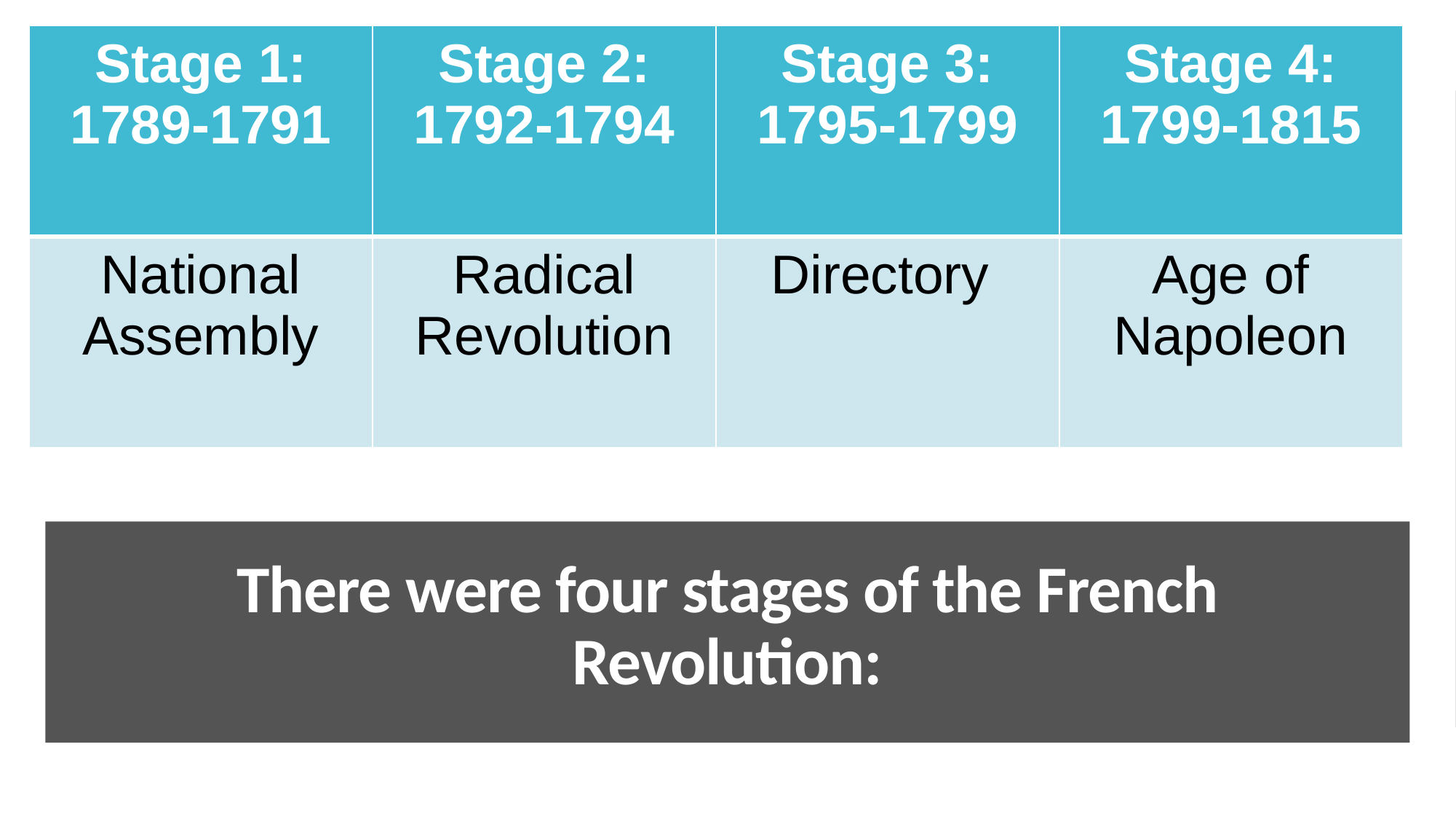

| Stage 1: 1789-1791 | Stage 2: 1792-1794 | Stage 3: 1795-1799 | Stage 4: 1799-1815 |
| --- | --- | --- | --- |
| National Assembly | Radical Revolution | Directory | Age of Napoleon |

# There were four stages of the French Revolution: